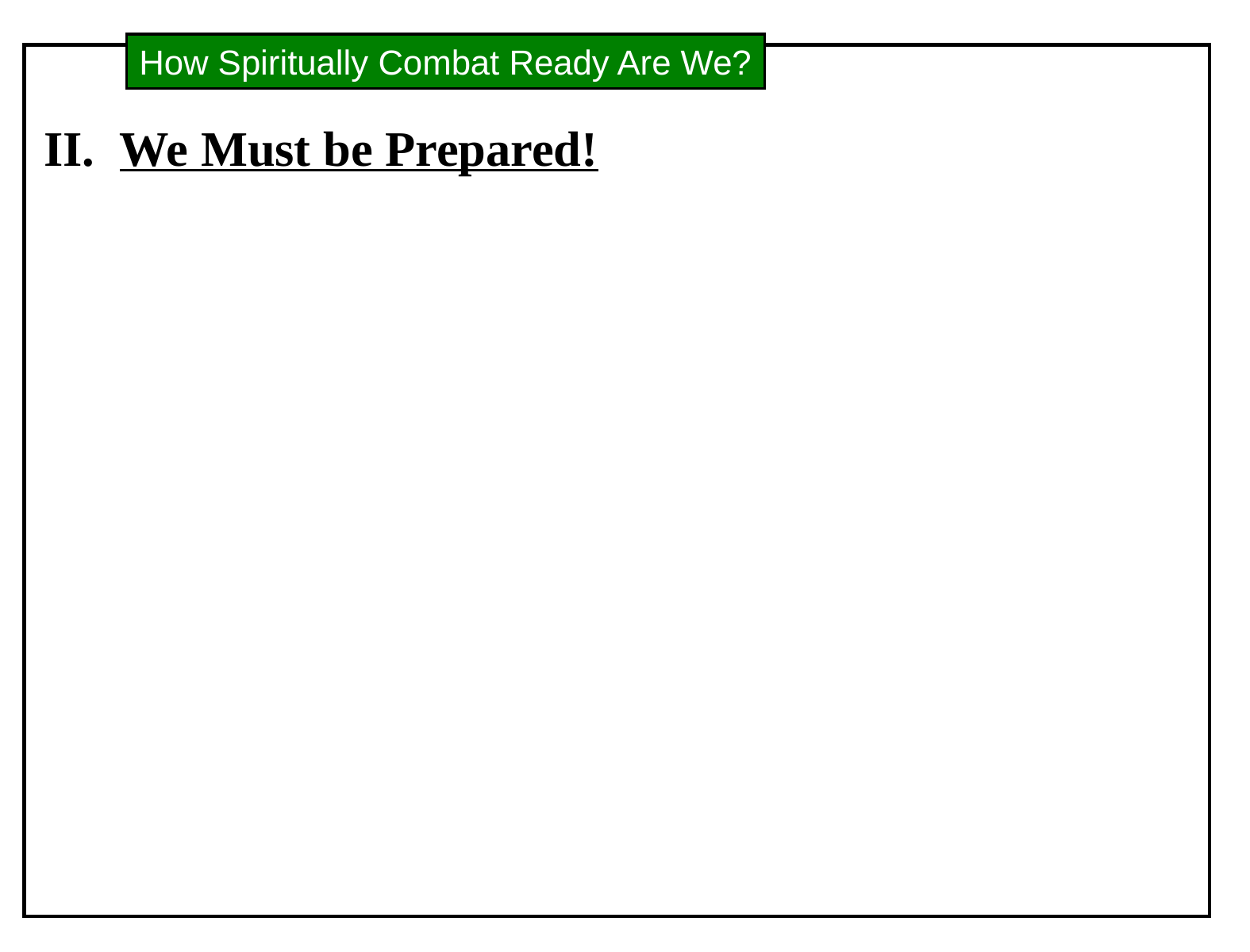

How Spiritually Combat Ready Are We?

II.  We Must be Prepared!